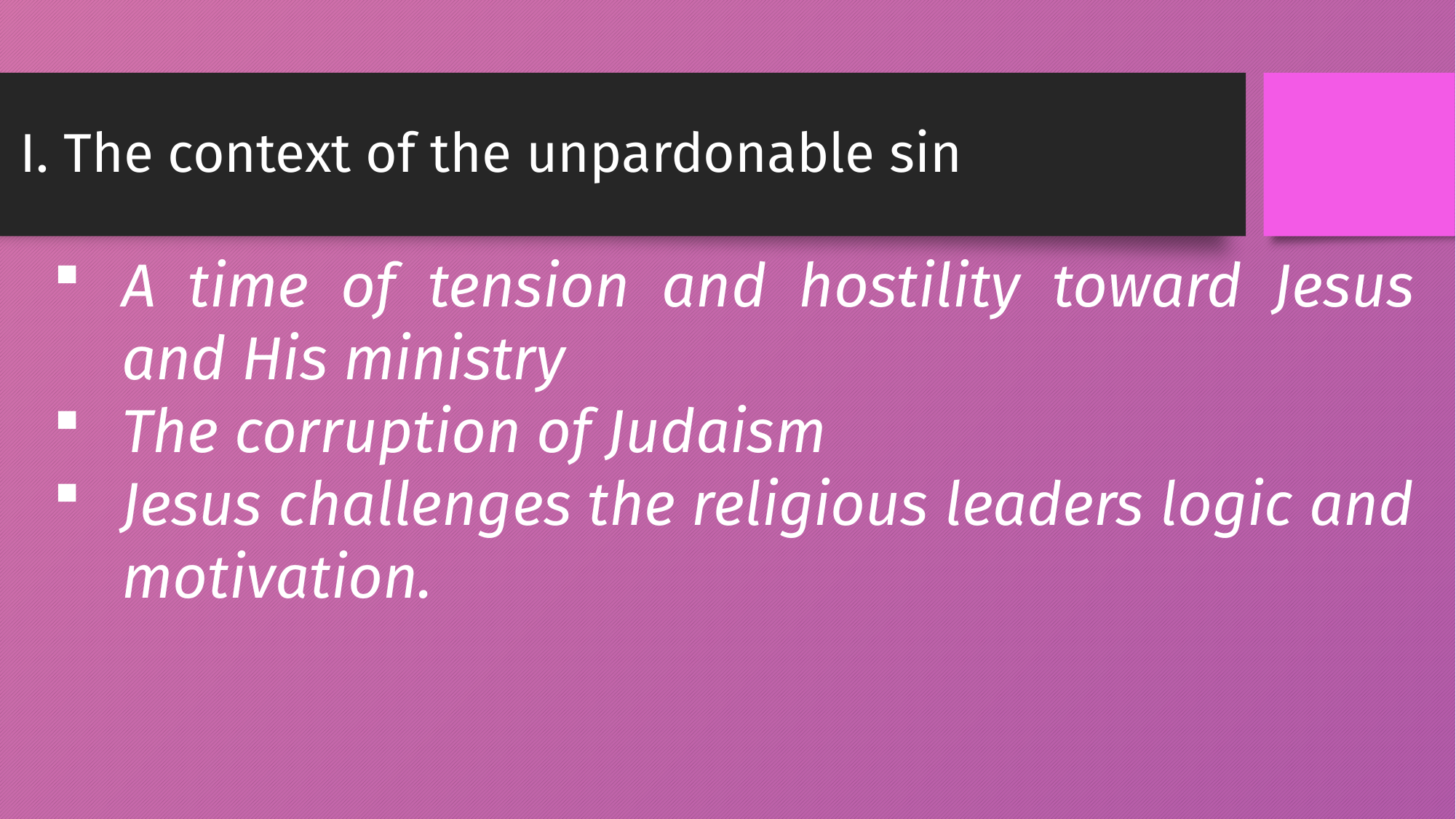

# I. The context of the unpardonable sin
A time of tension and hostility toward Jesus and His ministry
The corruption of Judaism
Jesus challenges the religious leaders logic and motivation.